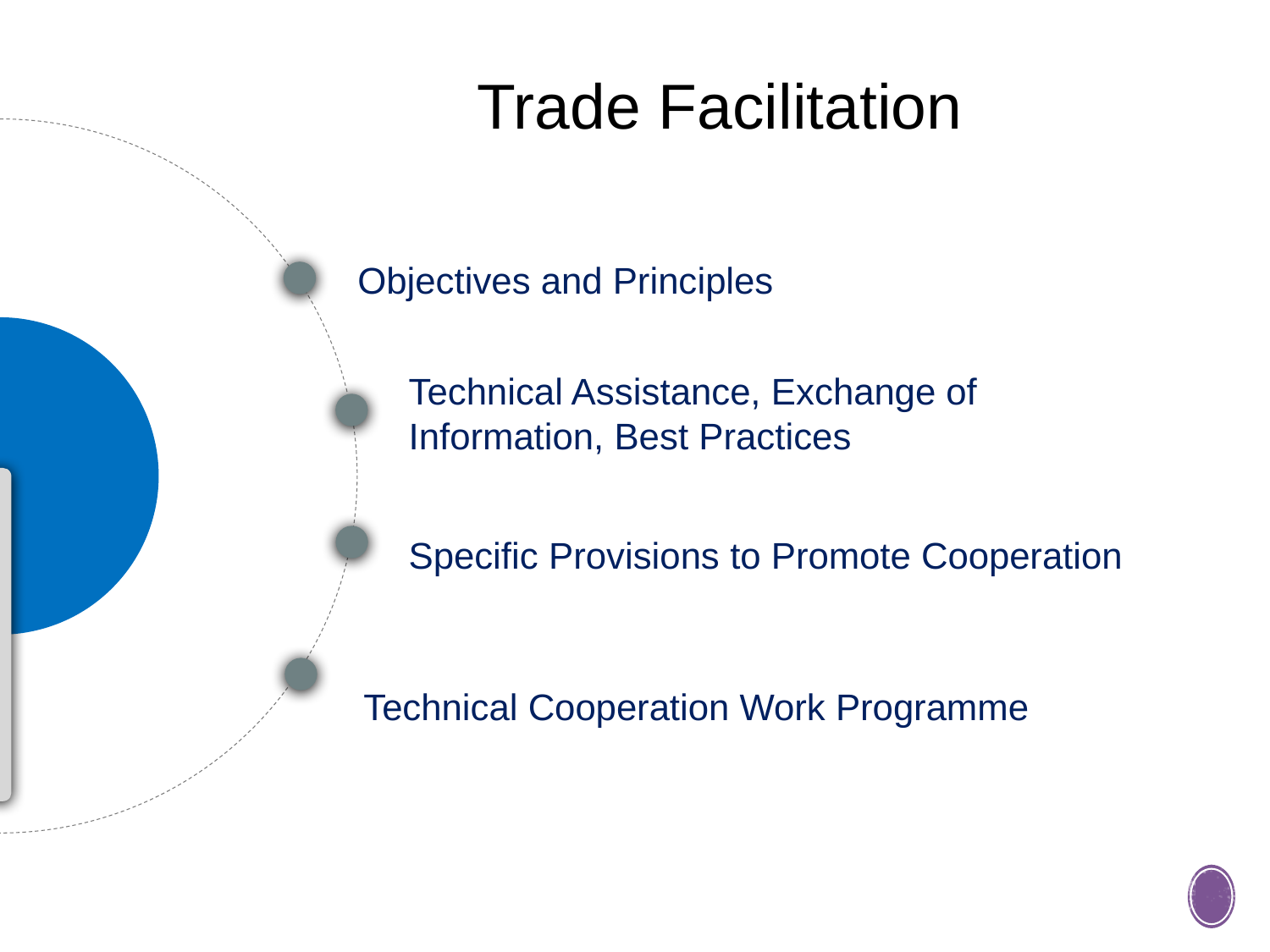

Trade Facilitation

Objectives and Principles Office

Technical Assistance, Exchange of Information, Best Practices

Specific Provisions to Promote Cooperation

Technical Cooperation Work Programme